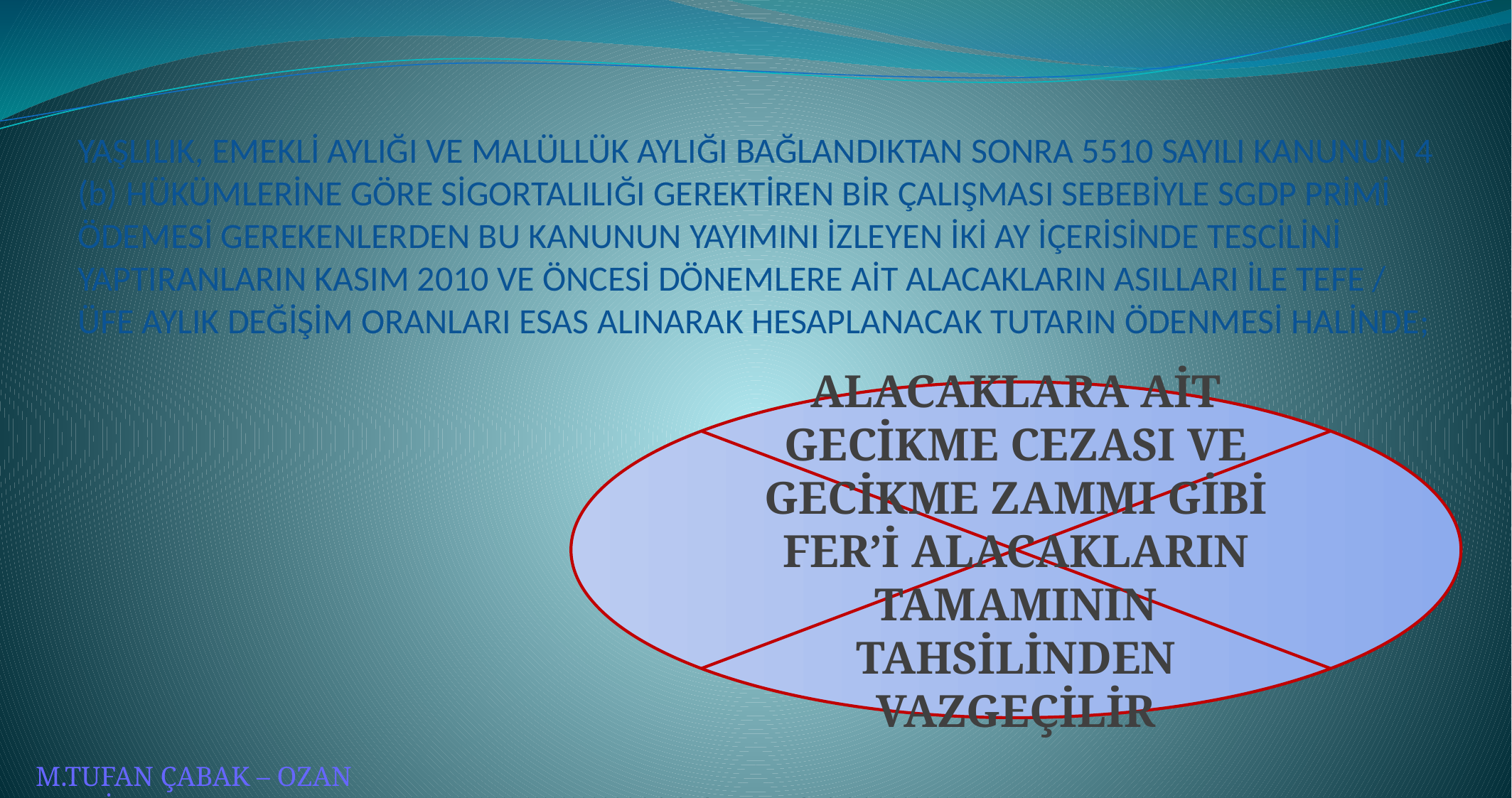

YAŞLILIK, EMEKLİ AYLIĞI VE MALÜLLÜK AYLIĞI BAĞLANDIKTAN SONRA 5510 SAYILI KANUNUN 4 (b) HÜKÜMLERİNE GÖRE SİGORTALILIĞI GEREKTİREN BİR ÇALIŞMASI SEBEBİYLE SGDP PRİMİ ÖDEMESİ GEREKENLERDEN BU KANUNUN YAYIMINI İZLEYEN İKİ AY İÇERİSİNDE TESCİLİNİ YAPTIRANLARIN KASIM 2010 VE ÖNCESİ DÖNEMLERE AİT ALACAKLARIN ASILLARI İLE TEFE / ÜFE AYLIK DEĞİŞİM ORANLARI ESAS ALINARAK HESAPLANACAK TUTARIN ÖDENMESİ HALİNDE;
ALACAKLARA AİT GECİKME CEZASI VE GECİKME ZAMMI GİBİ FER’İ ALACAKLARIN TAMAMININ TAHSİLİNDEN VAZGEÇİLİR
M.TUFAN ÇABAK – OZAN KESKİN